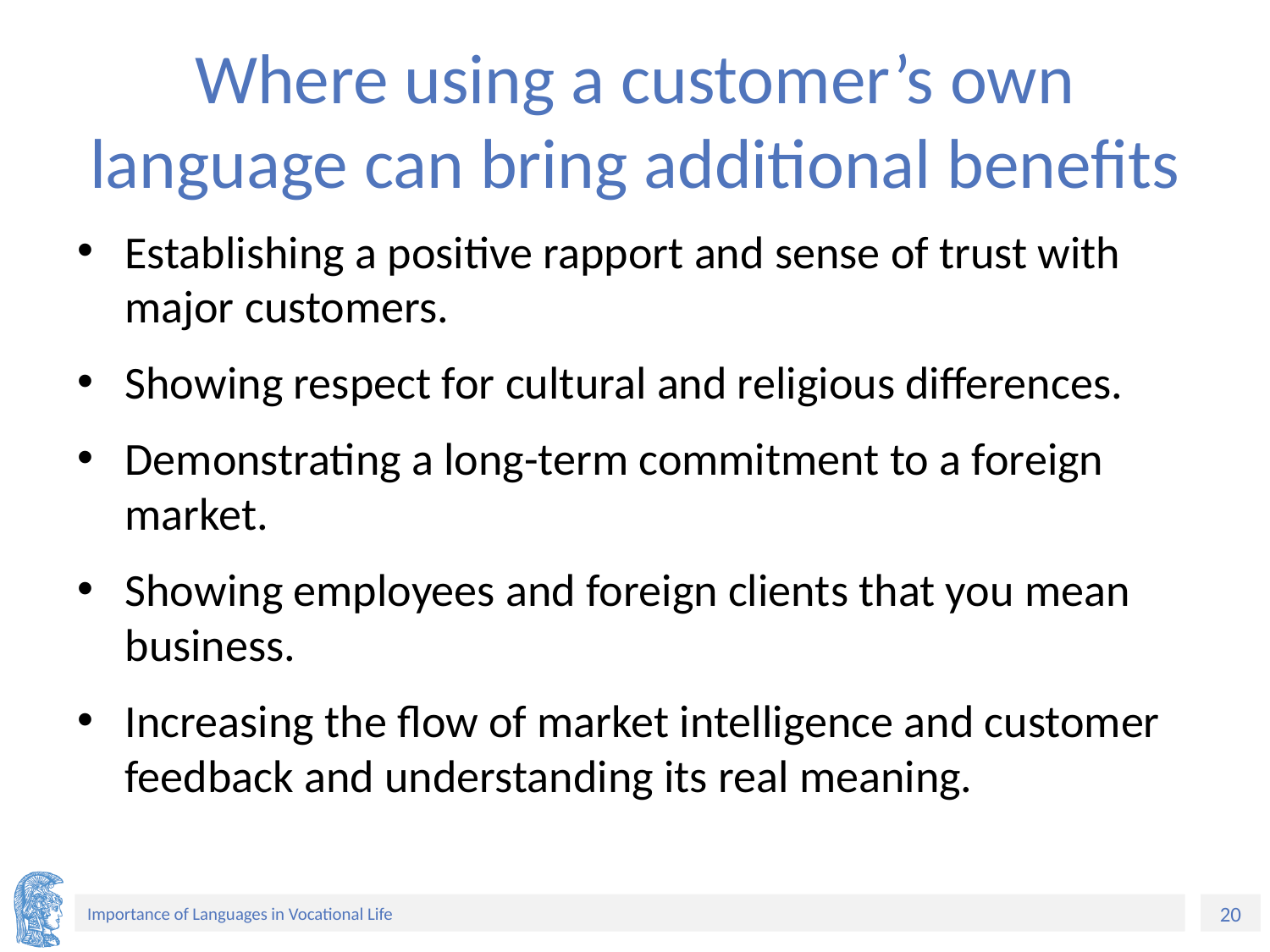

# Where using a customer’s own language can bring additional benefits
Establishing a positive rapport and sense of trust with major customers.
Showing respect for cultural and religious differences.
Demonstrating a long-term commitment to a foreign market.
Showing employees and foreign clients that you mean business.
Increasing the flow of market intelligence and customer feedback and understanding its real meaning.